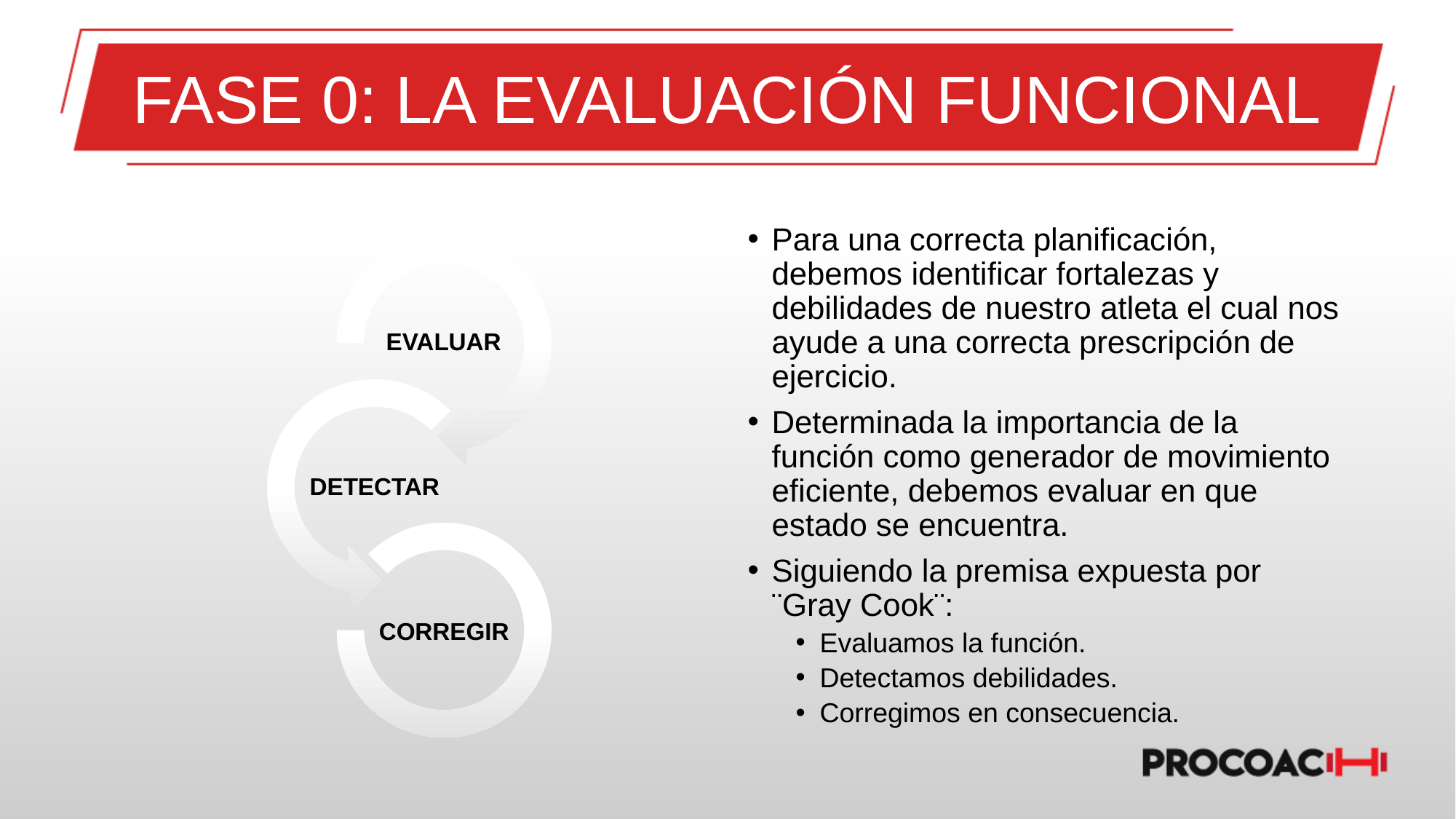

# FASE 0: LA EVALUACIÓN FUNCIONAL
EVALUAR
DETECTAR
CORREGIR
Para una correcta planificación, debemos identificar fortalezas y debilidades de nuestro atleta el cual nos ayude a una correcta prescripción de ejercicio.
Determinada la importancia de la función como generador de movimiento eficiente, debemos evaluar en que estado se encuentra.
Siguiendo la premisa expuesta por ¨Gray Cook¨:
Evaluamos la función.
Detectamos debilidades.
Corregimos en consecuencia.